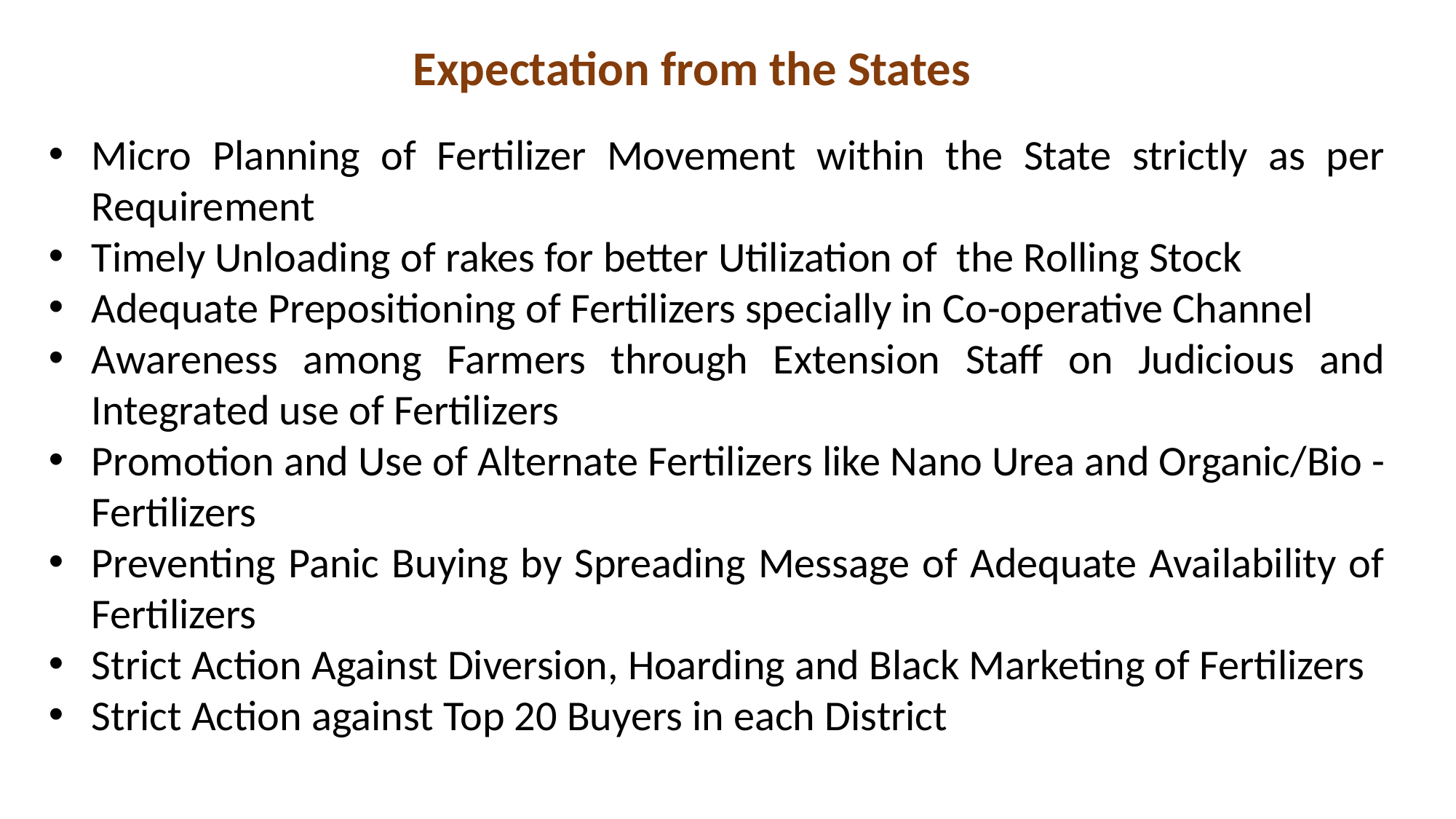

# Expectation from the States
Micro Planning of Fertilizer Movement within the State strictly as per Requirement
Timely Unloading of rakes for better Utilization of  the Rolling Stock
Adequate Prepositioning of Fertilizers specially in Co-operative Channel
Awareness among Farmers through Extension Staff on Judicious and Integrated use of Fertilizers
Promotion and Use of Alternate Fertilizers like Nano Urea and Organic/Bio - Fertilizers
Preventing Panic Buying by Spreading Message of Adequate Availability of Fertilizers
Strict Action Against Diversion, Hoarding and Black Marketing of Fertilizers
Strict Action against Top 20 Buyers in each District